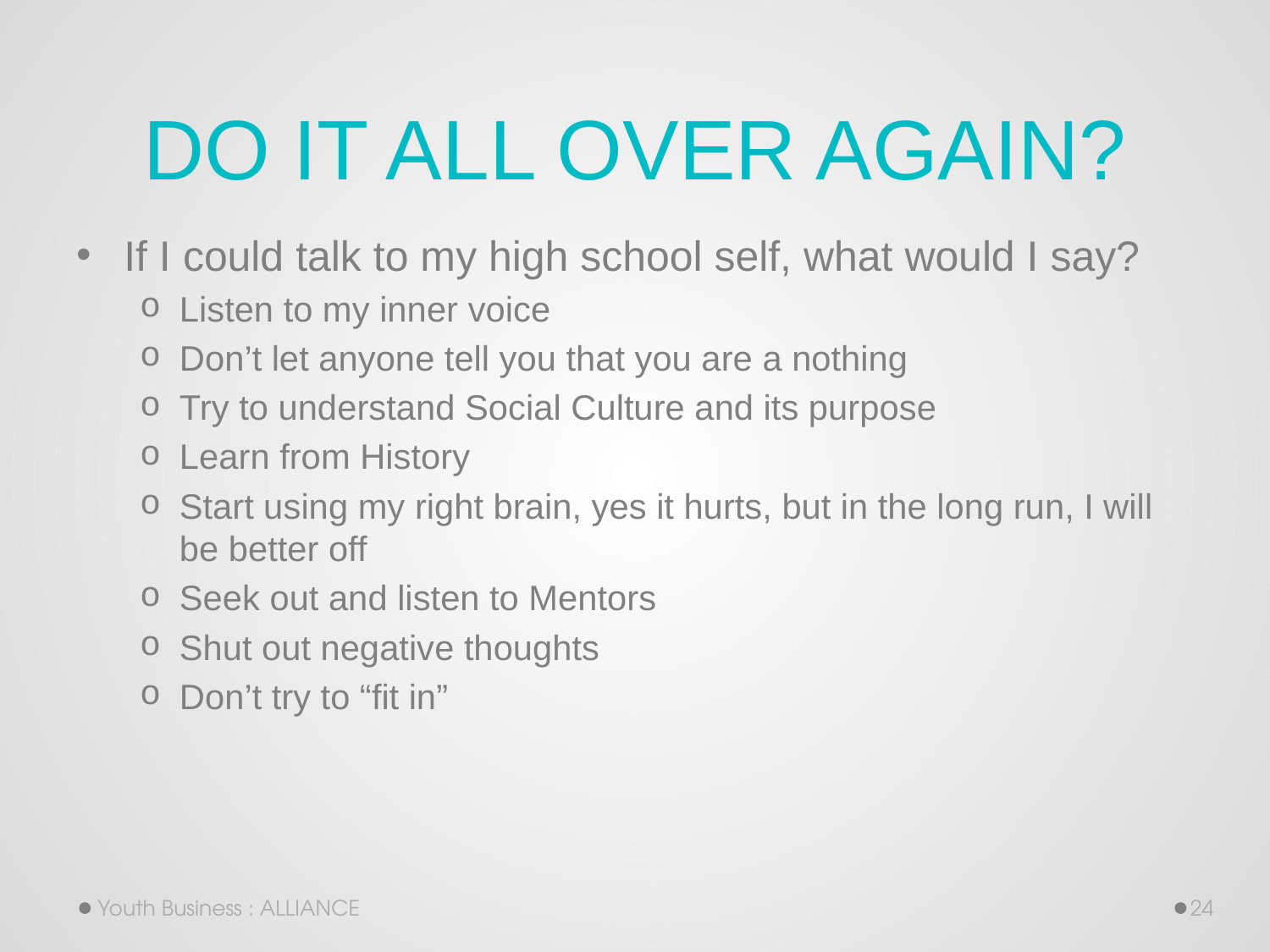

# Do it all over again?
If I could talk to my high school self, what would I say?
Listen to my inner voice
Don’t let anyone tell you that you are a nothing
Try to understand Social Culture and its purpose
Learn from History
Start using my right brain, yes it hurts, but in the long run, I will be better off
Seek out and listen to Mentors
Shut out negative thoughts
Don’t try to “fit in”

Youth Business : ALLIANCE
24